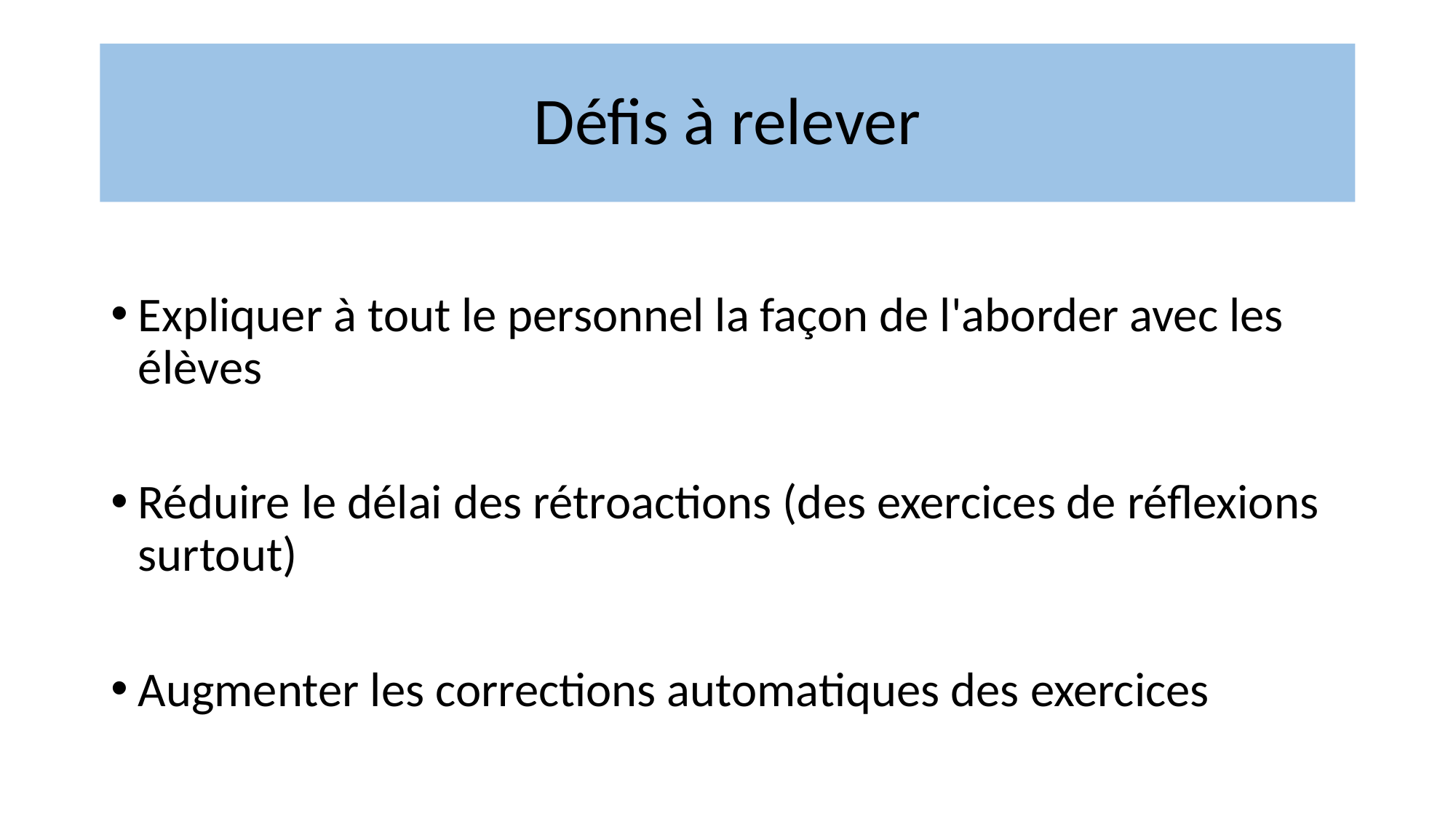

# Défis à relever

Expliquer à tout le personnel la façon de l'aborder avec les élèves

Réduire le délai des rétroactions (des exercices de réflexions surtout)

Augmenter les corrections automatiques des exercices